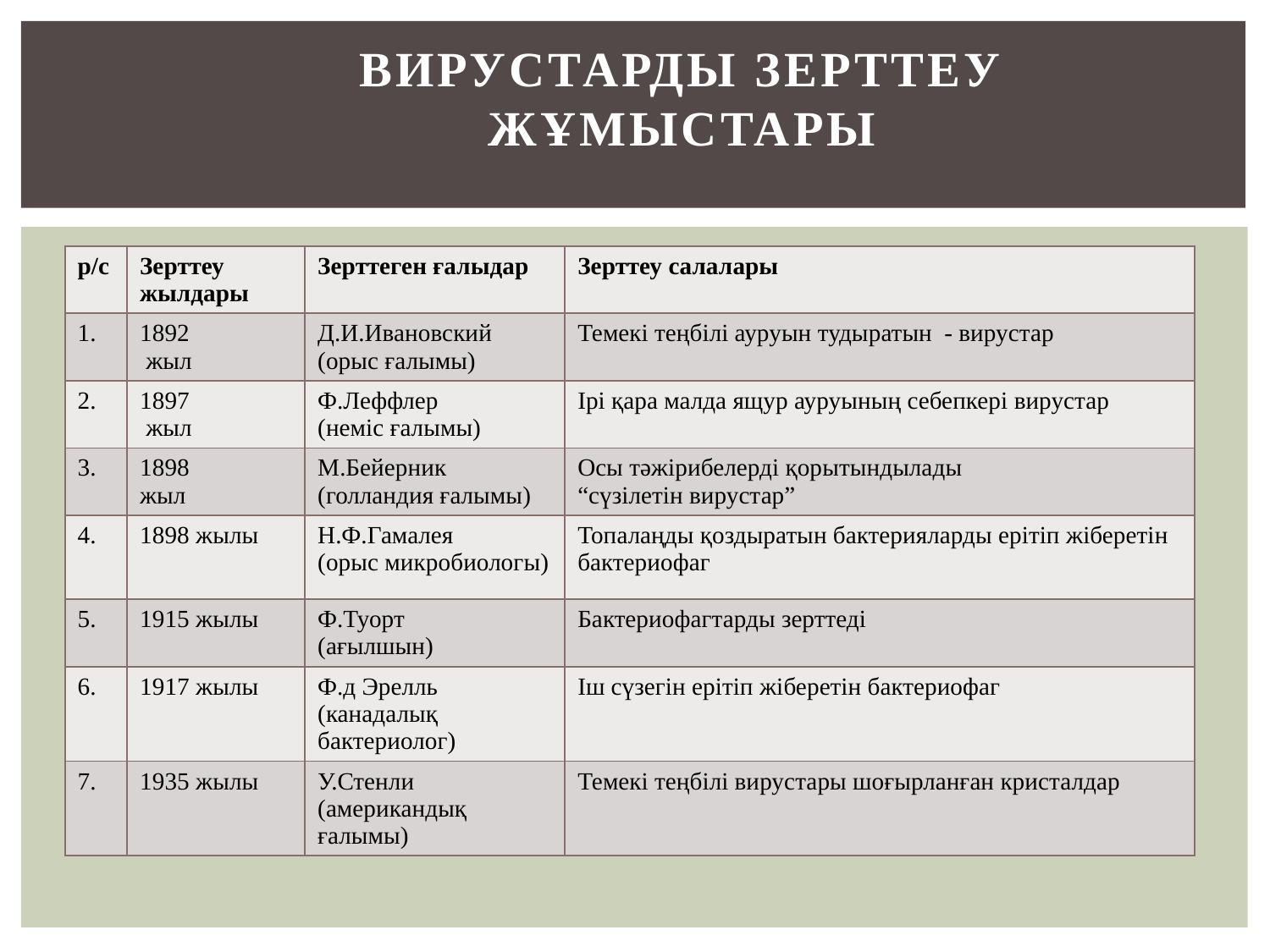

# Вирустарды зерттеу жұмыстары
| р/с | Зерттеу жылдары | Зерттеген ғалыдар | Зерттеу салалары |
| --- | --- | --- | --- |
| 1. | 1892 жыл | Д.И.Ивановский (орыс ғалымы) | Темекі теңбілі ауруын тудыратын - вирустар |
| 2. | 1897 жыл | Ф.Леффлер (неміс ғалымы) | Ірі қара малда ящур ауруының себепкері вирустар |
| 3. | 1898 жыл | М.Бейерник (голландия ғалымы) | Осы тәжірибелерді қорытындылады “сүзілетін вирустар” |
| 4. | 1898 жылы | Н.Ф.Гамалея (орыс микробиологы) | Топалаңды қоздыратын бактерияларды ерітіп жіберетін бактериофаг |
| 5. | 1915 жылы | Ф.Туорт (ағылшын) | Бактериофагтарды зерттеді |
| 6. | 1917 жылы | Ф.д Эрелль (канадалық бактериолог) | Іш сүзегін ерітіп жіберетін бактериофаг |
| 7. | 1935 жылы | У.Стенли (американдық ғалымы) | Темекі теңбілі вирустары шоғырланған кристалдар |